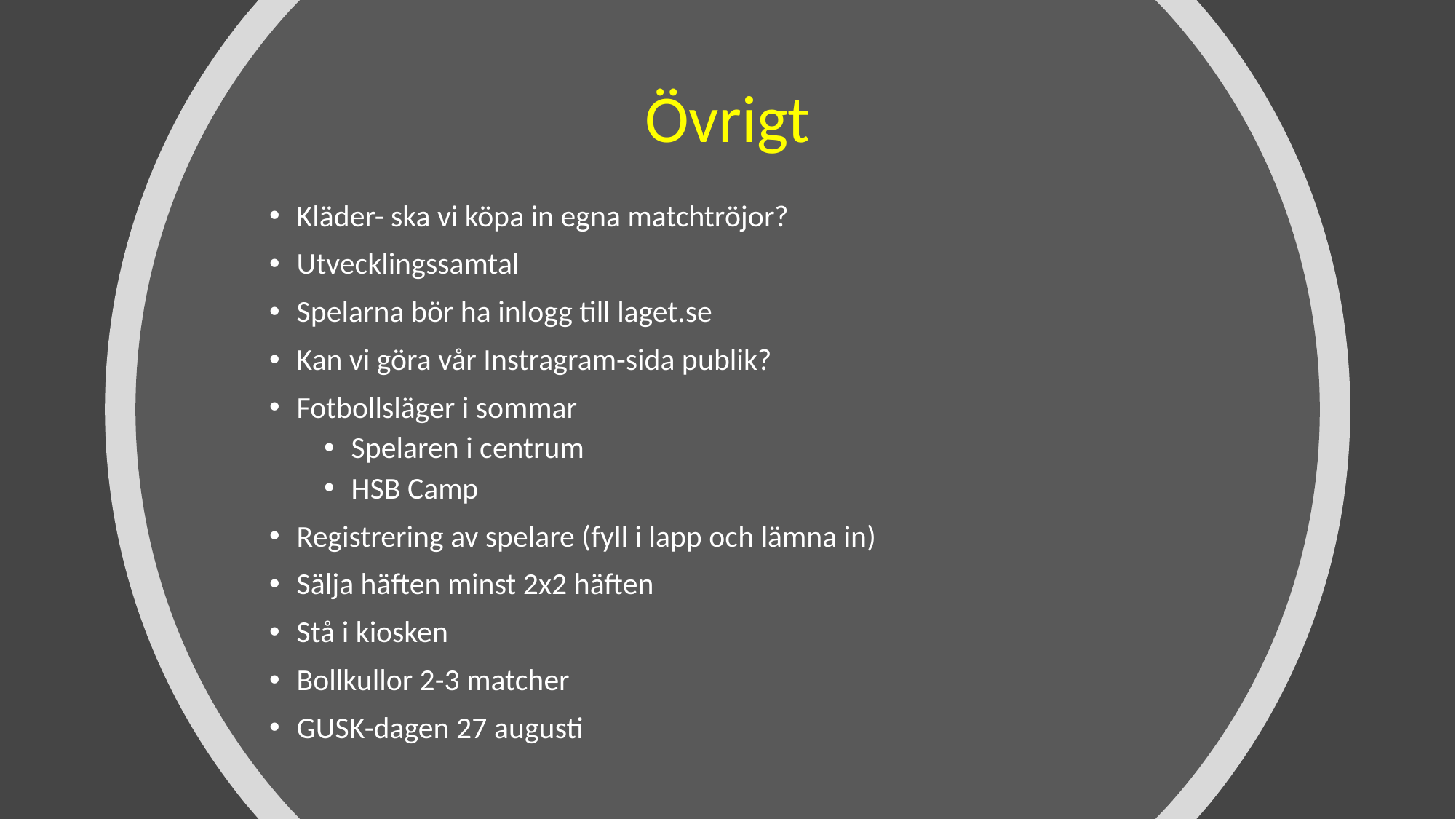

# Övrigt
Kläder- ska vi köpa in egna matchtröjor?
Utvecklingssamtal
Spelarna bör ha inlogg till laget.se
Kan vi göra vår Instragram-sida publik?
Fotbollsläger i sommar
Spelaren i centrum
HSB Camp
Registrering av spelare (fyll i lapp och lämna in)
Sälja häften minst 2x2 häften
Stå i kiosken
Bollkullor 2-3 matcher
GUSK-dagen 27 augusti